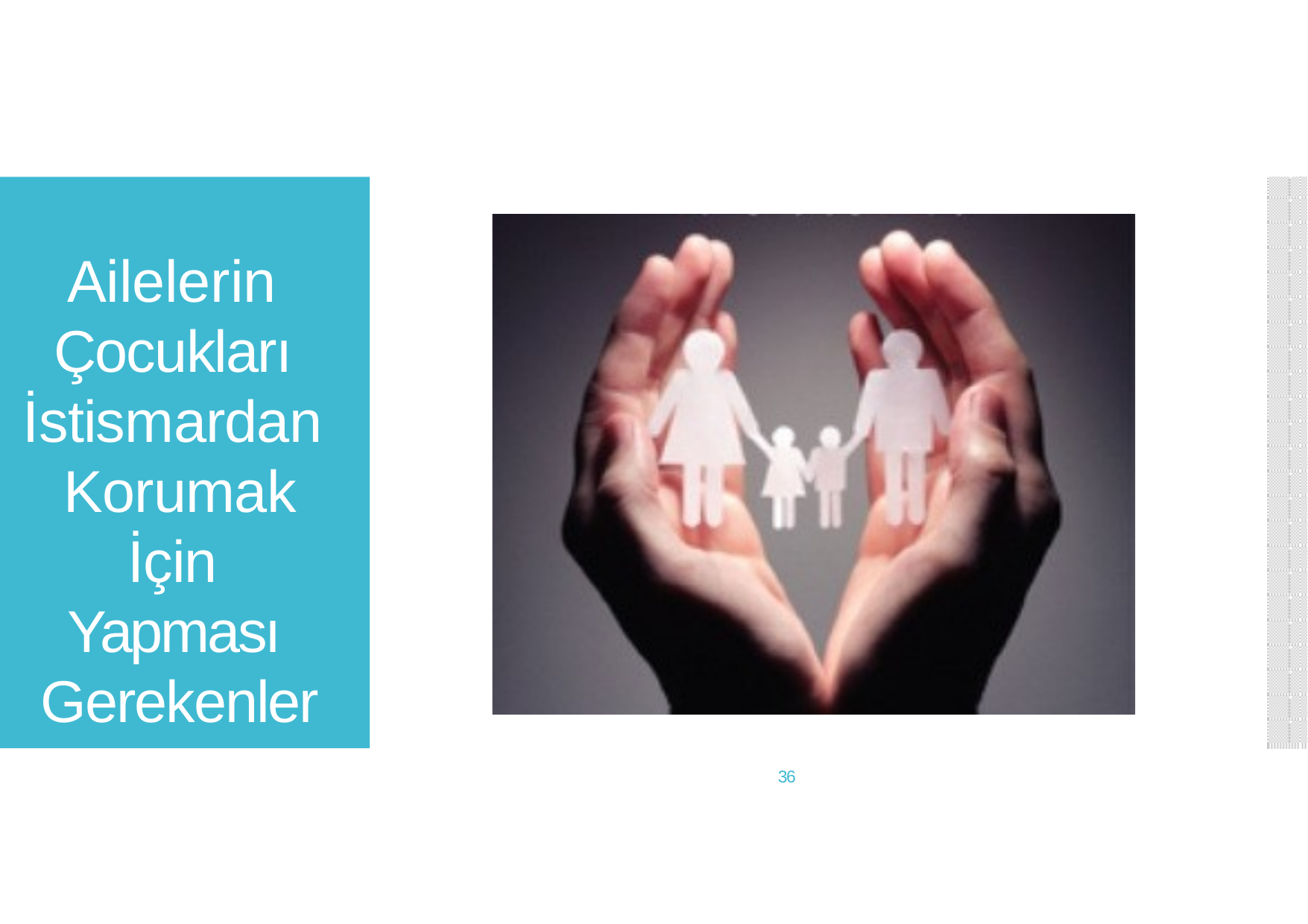

Ailelerin  Çocukları  İstismardan  Korumak İçin  Yapması  Gerekenler

36